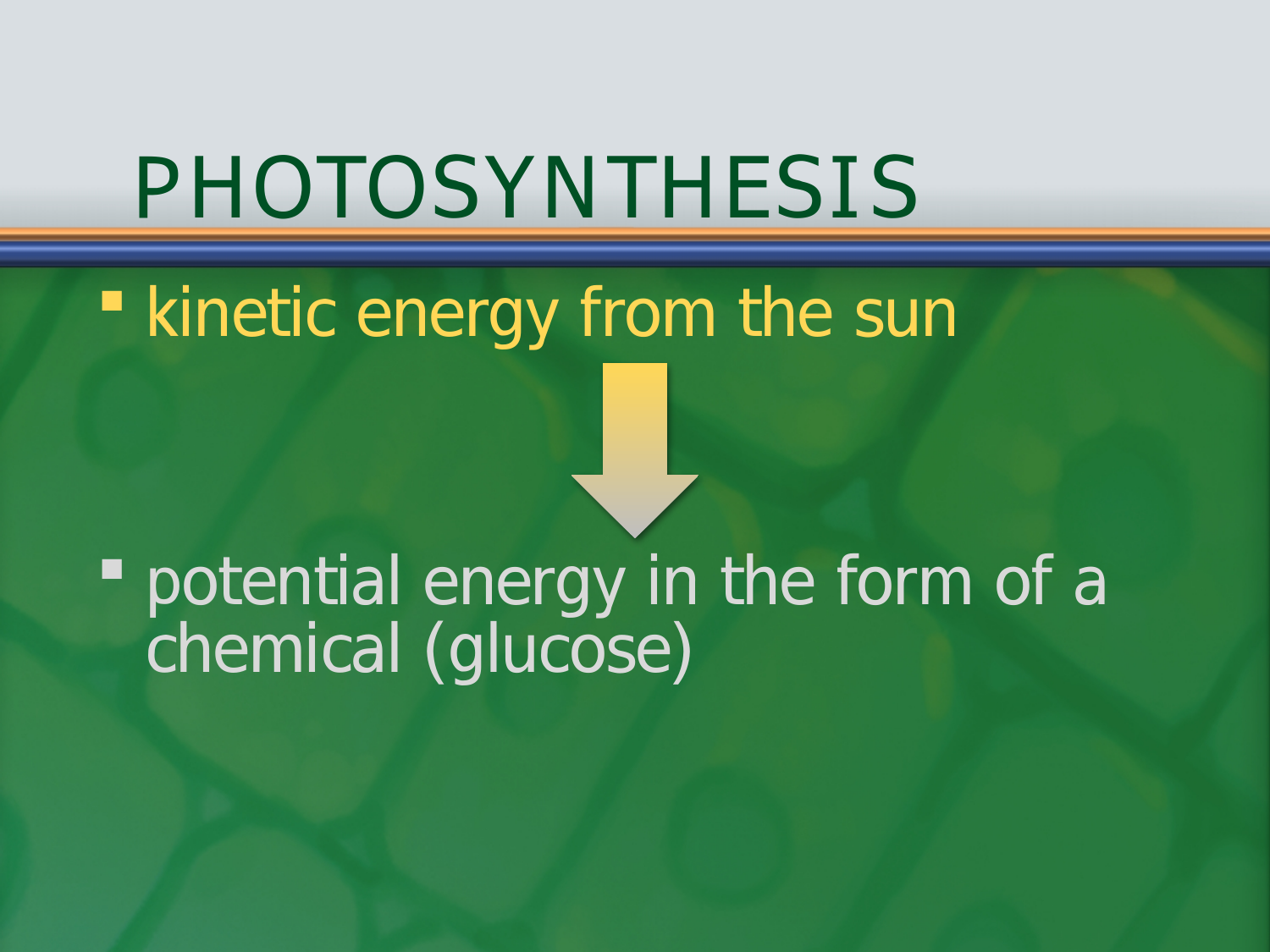

# Photosynthesis
kinetic energy from the sun

potential energy in the form of a chemical (glucose)